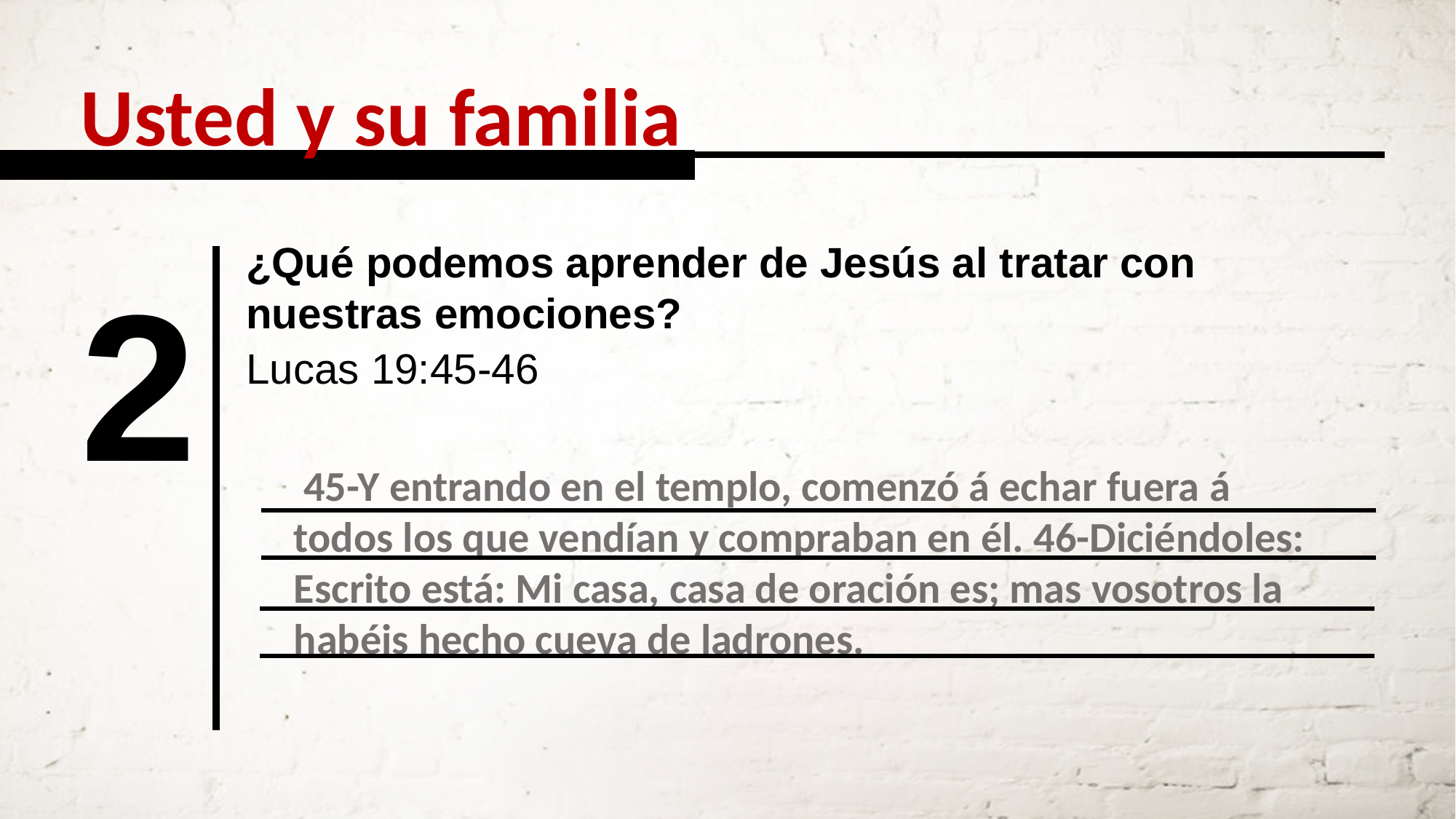

Usted y su familia

¿Qué podemos aprender de Jesús al tratar con nuestras emociones?
2
Lucas 19:45-46
 45-Y entrando en el templo, comenzó á echar fuera á todos los que vendían y compraban en él. 46-Diciéndoles: Escrito está: Mi casa, casa de oración es; mas vosotros la habéis hecho cueva de ladrones.